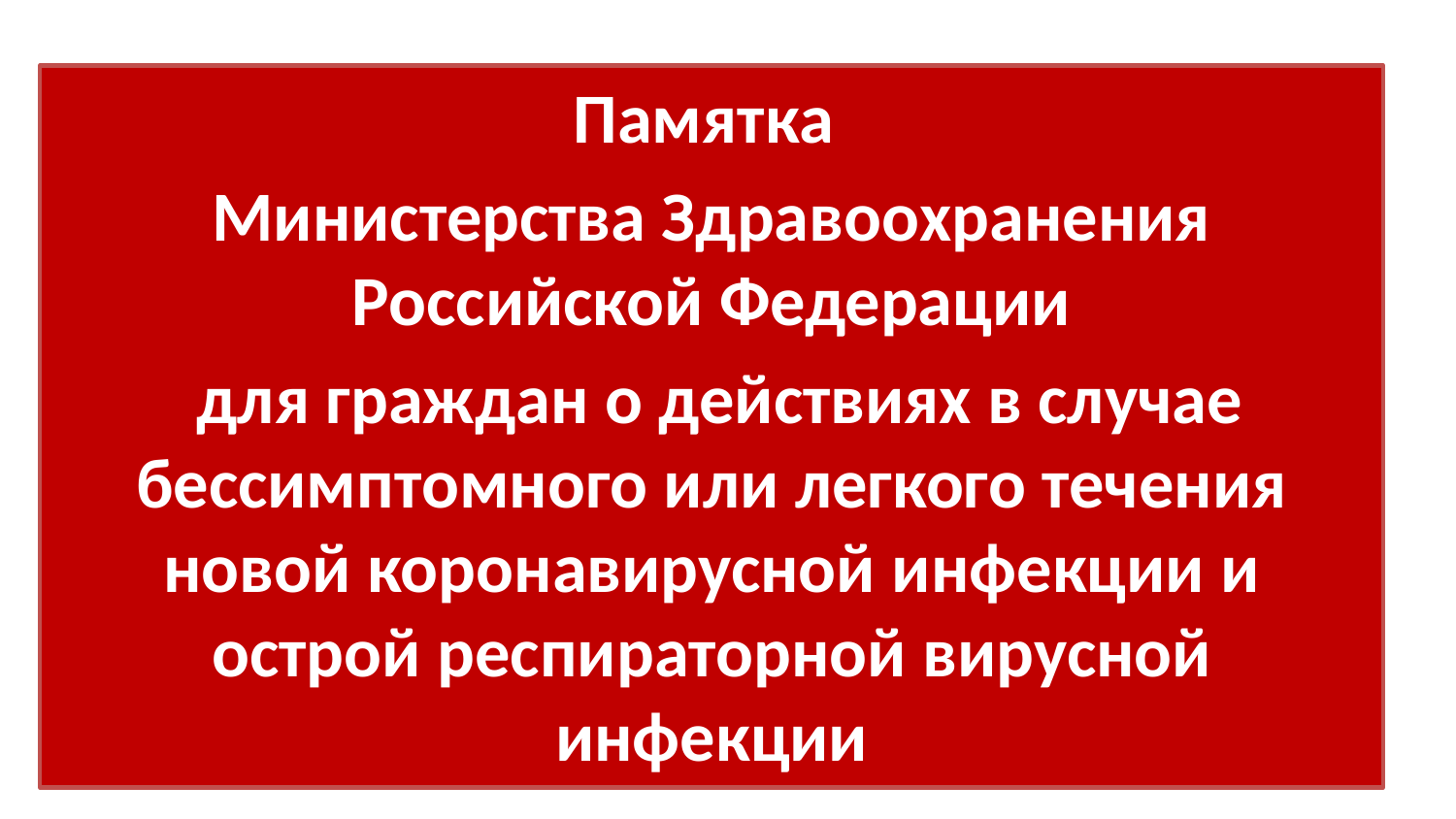

#
Памятка
Министерства Здравоохранения Российской Федерации
 для граждан о действиях в случае бессимптомного или легкого течения новой коронавирусной инфекции и острой респираторной вирусной инфекции